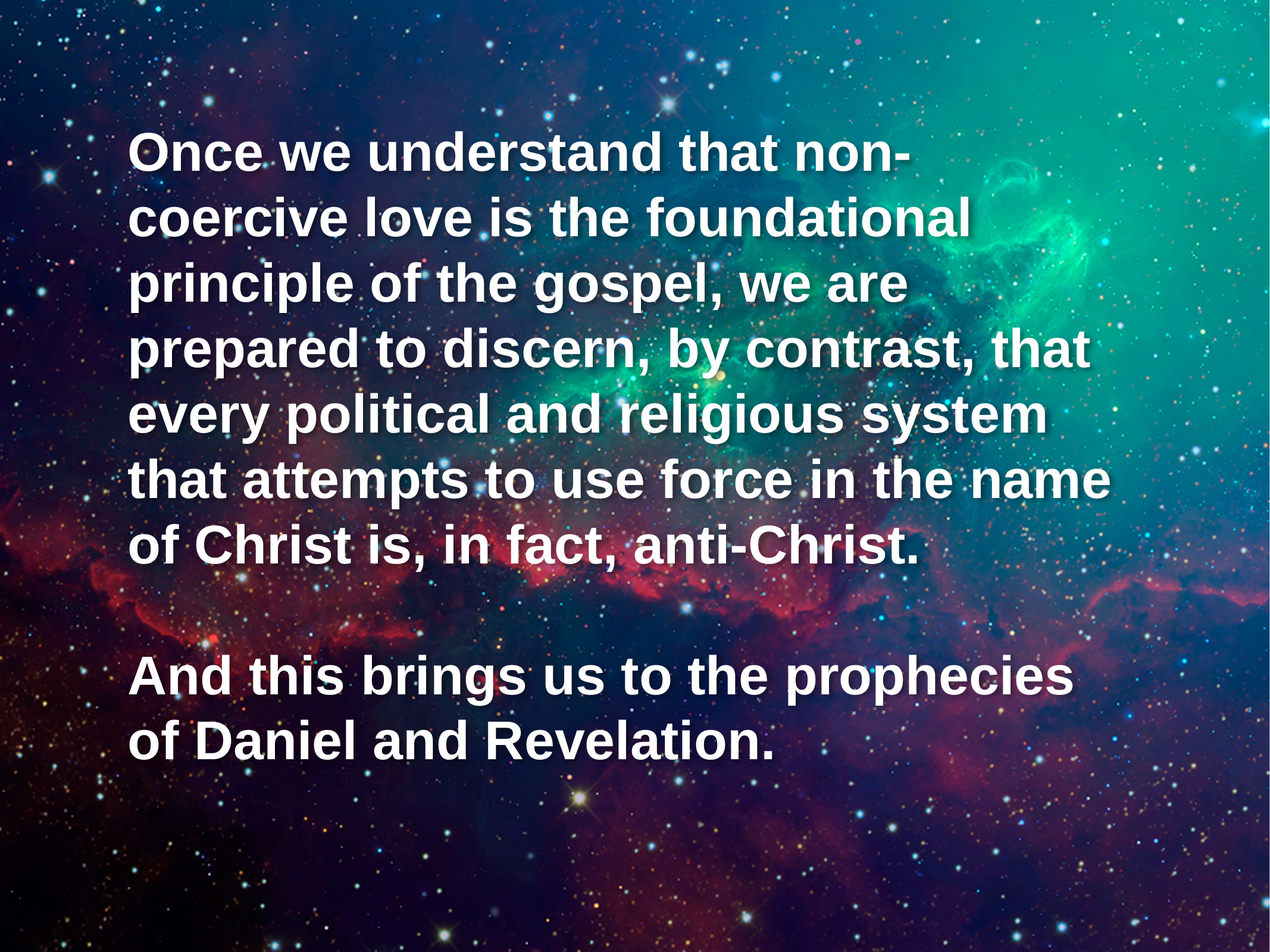

Once we understand that non-
coercive love is the foundational principle of the gospel, we are
prepared to discern, by contrast, that every political and religious system
that attempts to use force in the name
of Christ is, in fact, anti-Christ.

And this brings us to the prophecies
of Daniel and Revelation.